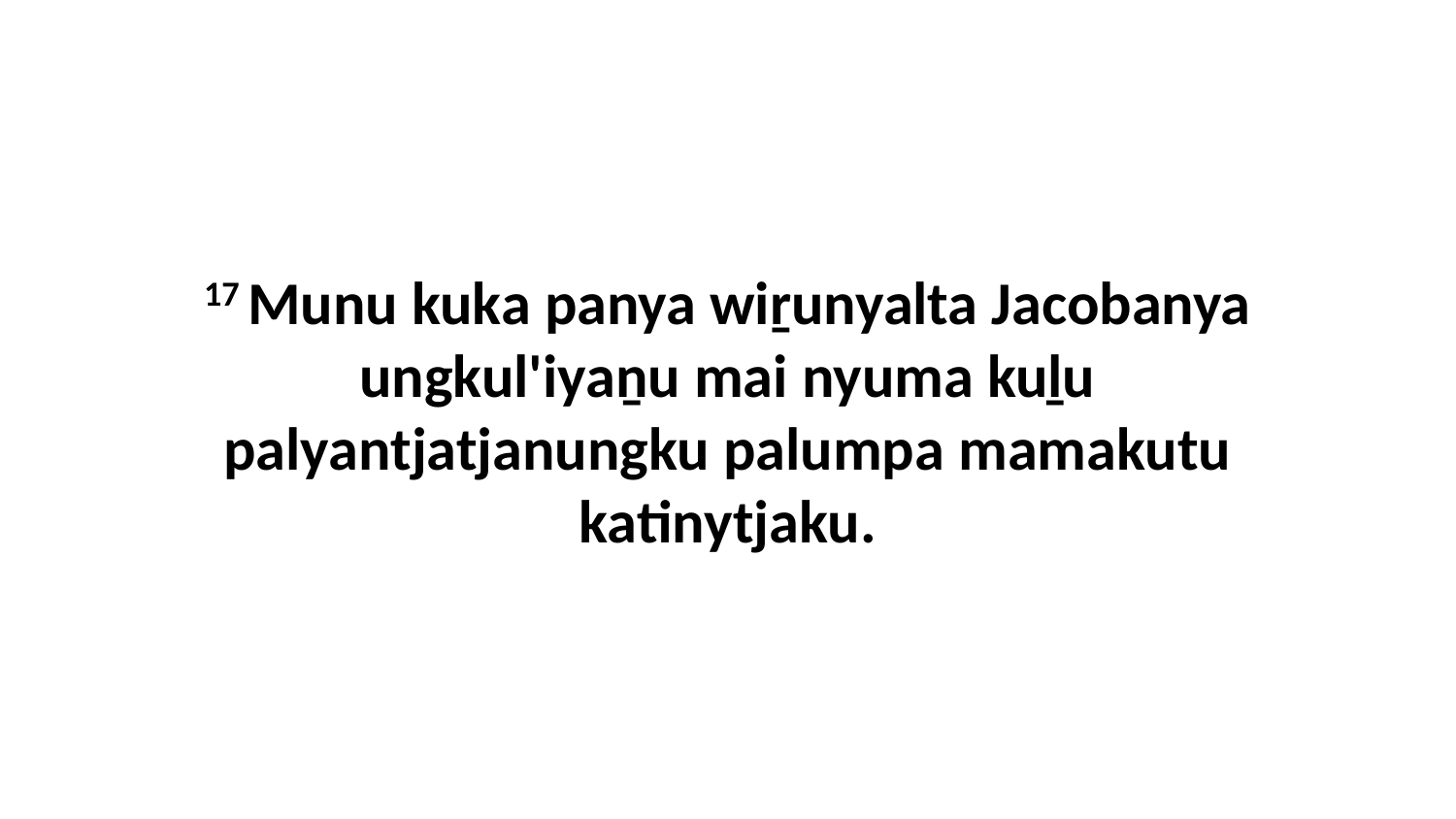

17 Munu kuka panya wiṟunyalta Jacobanya ungkul'iyaṉu mai nyuma kuḻu palyantjatjanungku palumpa mamakutu katinytjaku.